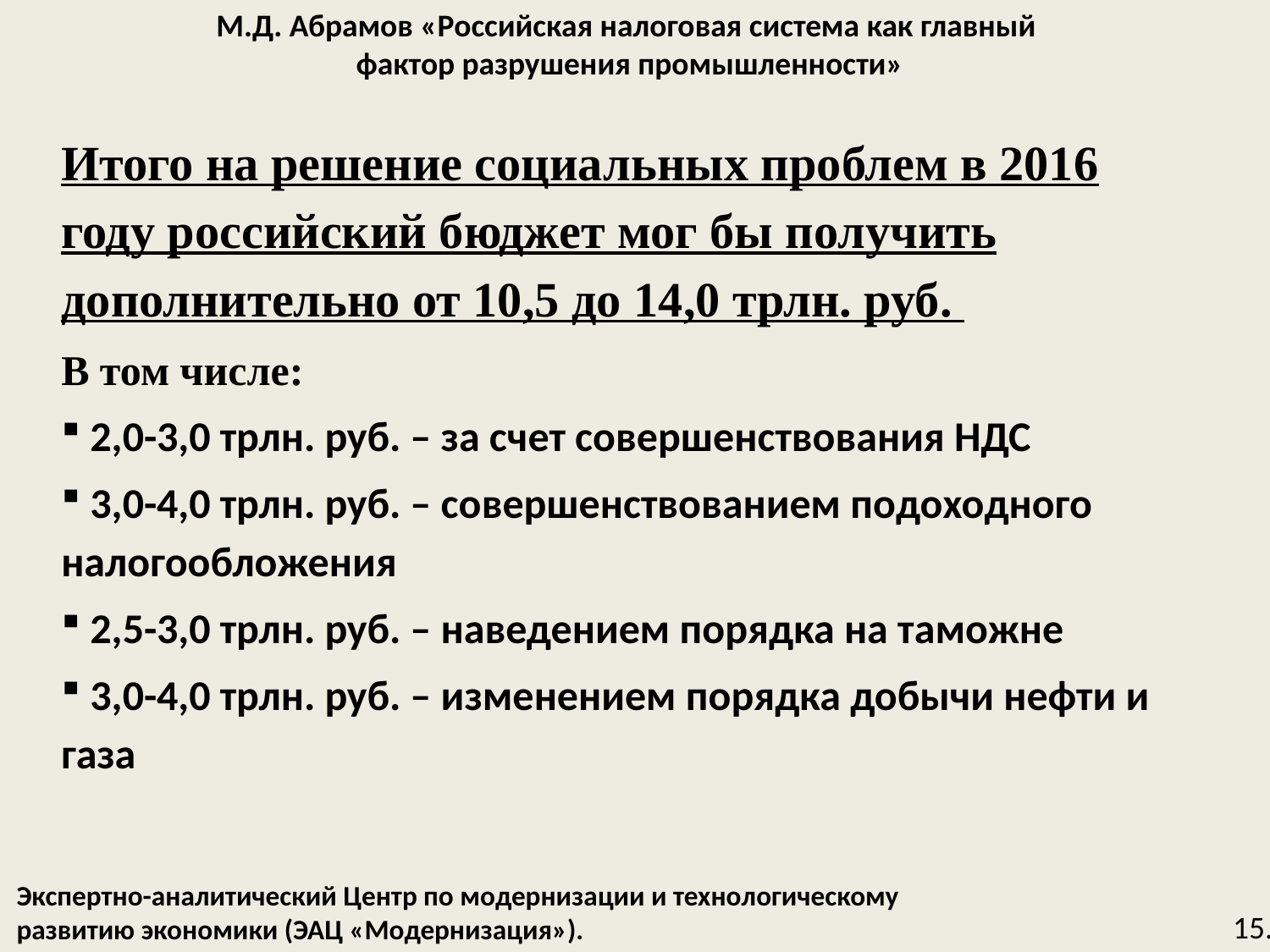

М.Д. Абрамов «Российская налоговая система как главный
фактор разрушения промышленности»

Итого на решение социальных проблем в 2016 году российский бюджет мог бы получить дополнительно от 10,5 до 14,0 трлн. руб.
В том числе:
 2,0-3,0 трлн. руб. – за счет совершенствования НДС
 3,0-4,0 трлн. руб. – совершенствованием подоходного налогообложения
 2,5-3,0 трлн. руб. – наведением порядка на таможне
 3,0-4,0 трлн. руб. – изменением порядка добычи нефти и газа

Экспертно-аналитический Центр по модернизации и технологическому
развитию экономики (ЭАЦ «Модернизация»).
15.